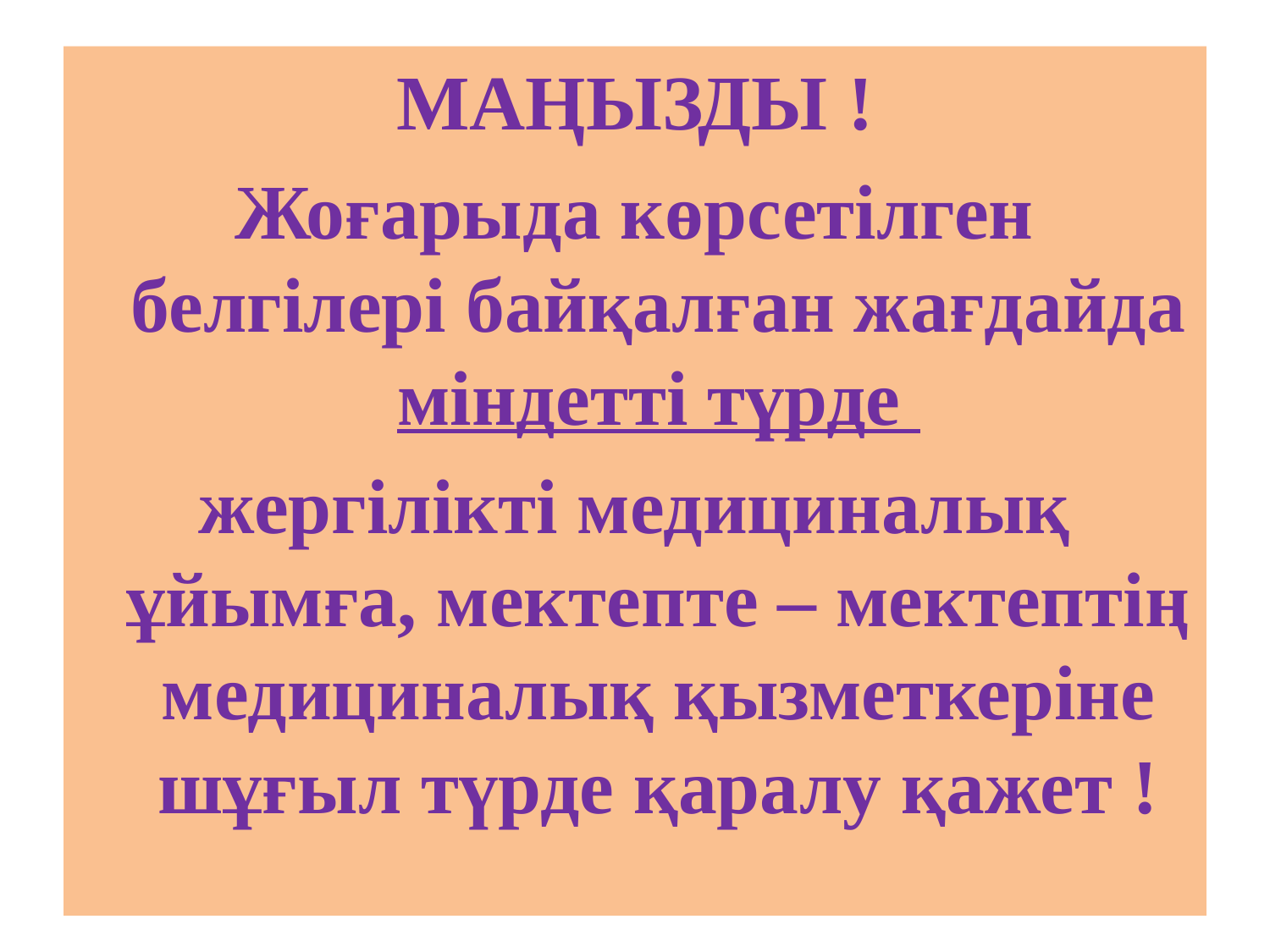

МАҢЫЗДЫ !
Жоғарыда көрсетілген белгілері байқалған жағдайда міндетті түрде
жергілікті медициналық ұйымға, мектепте – мектептің медициналық қызметкеріне шұғыл түрде қаралу қажет !